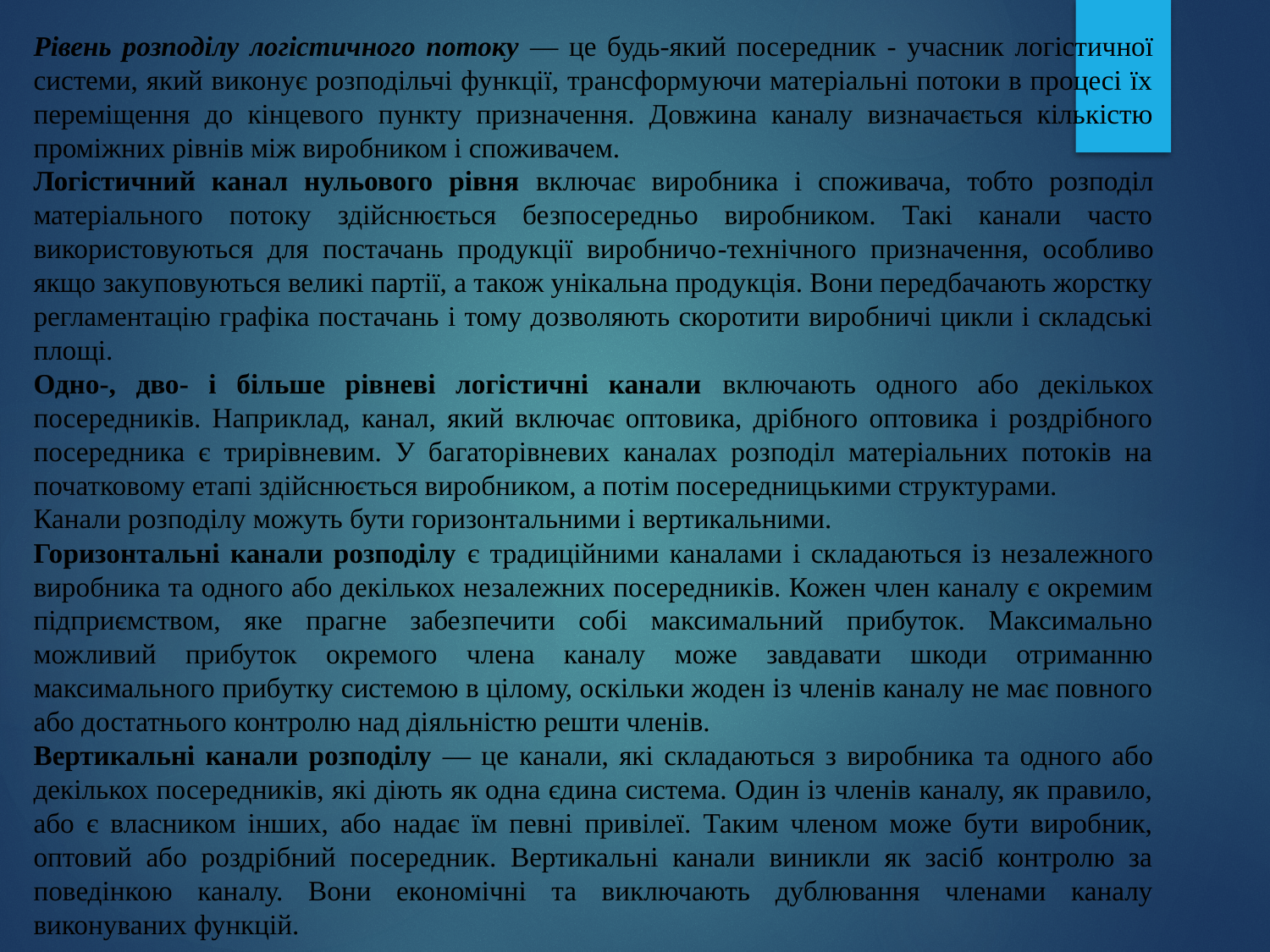

Рівень розподілу логістичного потоку — це будь-який посередник - учасник логістичної системи, який виконує розподільчі функції, трансформуючи матеріальні потоки в процесі їх переміщення до кінцевого пункту призначення. Довжина каналу визначається кількістю проміжних рівнів між виробником і споживачем.
Логістичний канал нульового рівня включає виробника і споживача, тобто розподіл матеріального потоку здійснюється безпосередньо виробником. Такі канали часто використовуються для постачань продукції виробничо-технічного призначення, особливо якщо закуповуються великі партії, а також унікальна продукція. Вони передбачають жорстку регламентацію графіка постачань і тому дозволяють скоротити виробничі цикли і складські площі.
Одно-, дво- і більше рівневі логістичні канали включають одного або декількох посередників. Наприклад, канал, який включає оптовика, дрібного оптовика і роздрібного посередника є трирівневим. У багаторівневих каналах розподіл матеріальних потоків на початковому етапі здійснюється виробником, а потім посередницькими структурами.
Канали розподілу можуть бути горизонтальними і вертикальними.
Горизонтальні канали розподілу є традиційними каналами і складаються із незалежного виробника та одного або декількох незалежних посередників. Кожен член каналу є окремим підприємством, яке прагне забезпечити собі максимальний прибуток. Максимально можливий прибуток окремого члена каналу може завдавати шкоди отриманню максимального прибутку системою в цілому, оскільки жоден із членів каналу не має повного або достатнього контролю над діяльністю решти членів.
Вертикальні канали розподілу — це канали, які складаються з виробника та одного або декількох посередників, які діють як одна єдина система. Один із членів каналу, як правило, або є власником інших, або надає їм певні привілеї. Таким членом може бути виробник, оптовий або роздрібний посередник. Вертикальні канали виникли як засіб контролю за поведінкою каналу. Вони економічні та виключають дублювання членами каналу виконуваних функцій.